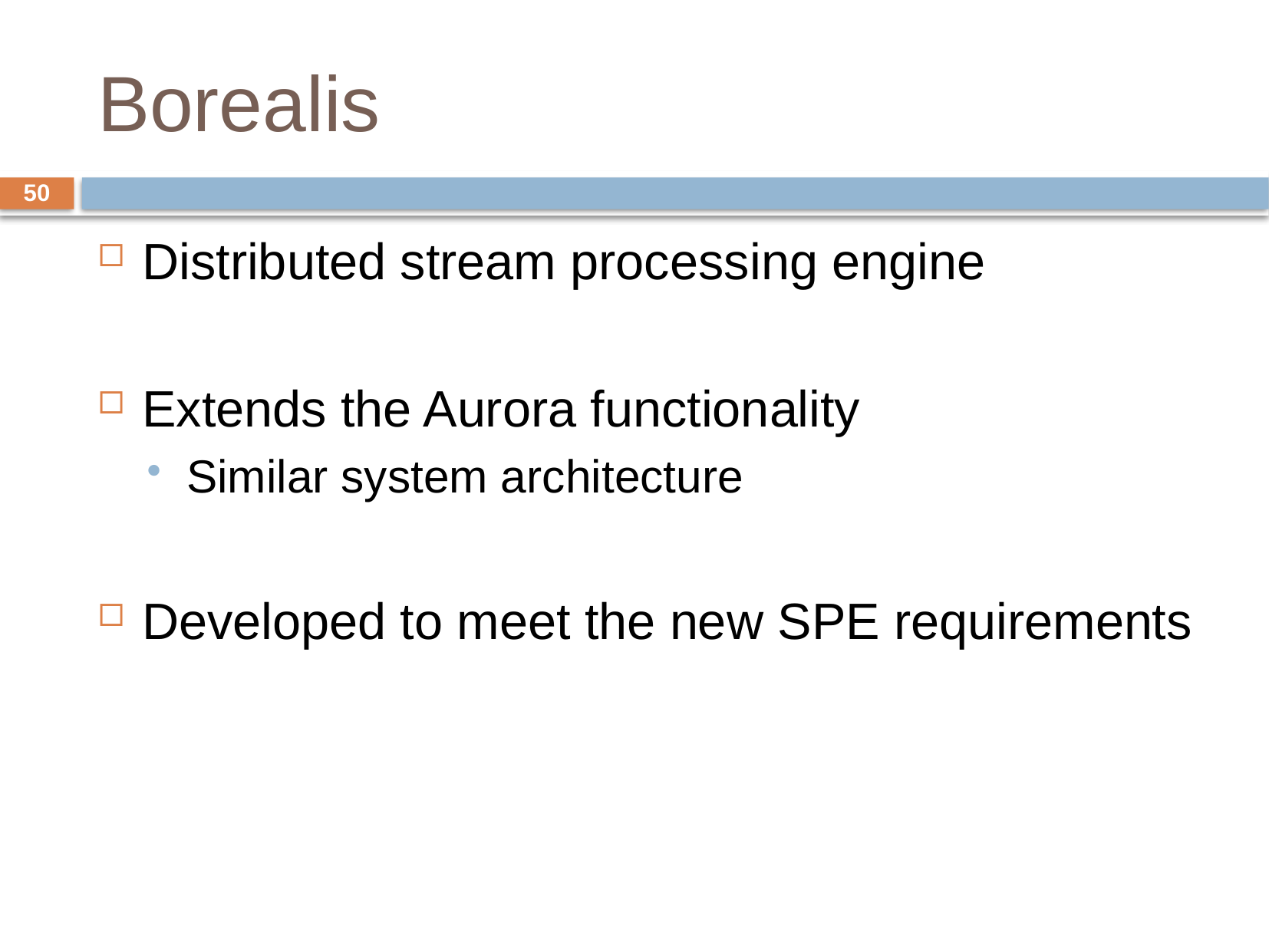

# Borealis
50
Distributed stream processing engine

Extends the Aurora functionality
Similar system architecture

Developed to meet the new SPE requirements